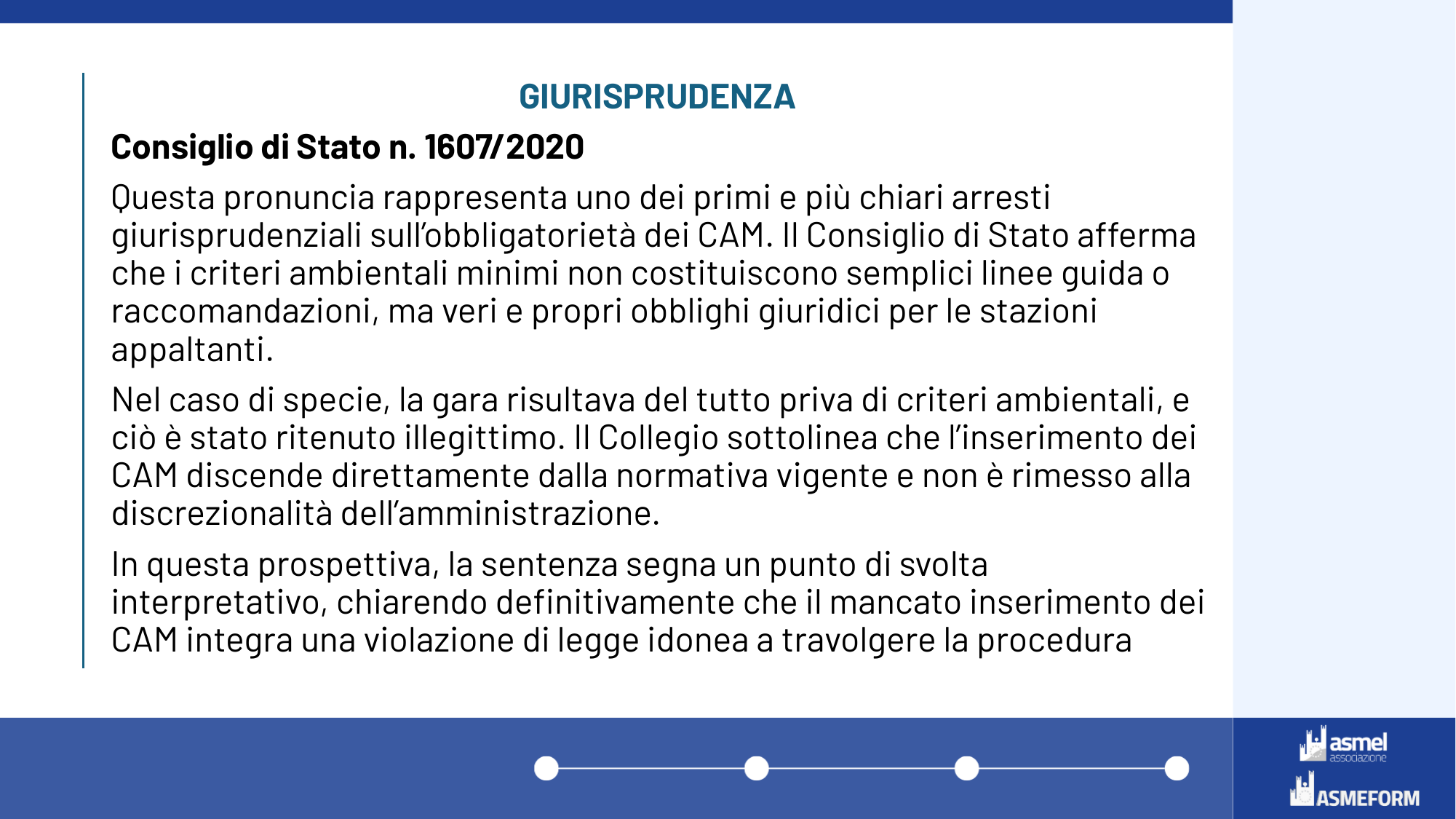

GIURISPRUDENZA
Consiglio di Stato n. 1607/2020
Questa pronuncia rappresenta uno dei primi e più chiari arresti giurisprudenziali sull’obbligatorietà dei CAM. Il Consiglio di Stato afferma che i criteri ambientali minimi non costituiscono semplici linee guida o raccomandazioni, ma veri e propri obblighi giuridici per le stazioni appaltanti.
Nel caso di specie, la gara risultava del tutto priva di criteri ambientali, e ciò è stato ritenuto illegittimo. Il Collegio sottolinea che l’inserimento dei CAM discende direttamente dalla normativa vigente e non è rimesso alla discrezionalità dell’amministrazione.
In questa prospettiva, la sentenza segna un punto di svolta interpretativo, chiarendo definitivamente che il mancato inserimento dei CAM integra una violazione di legge idonea a travolgere la procedura